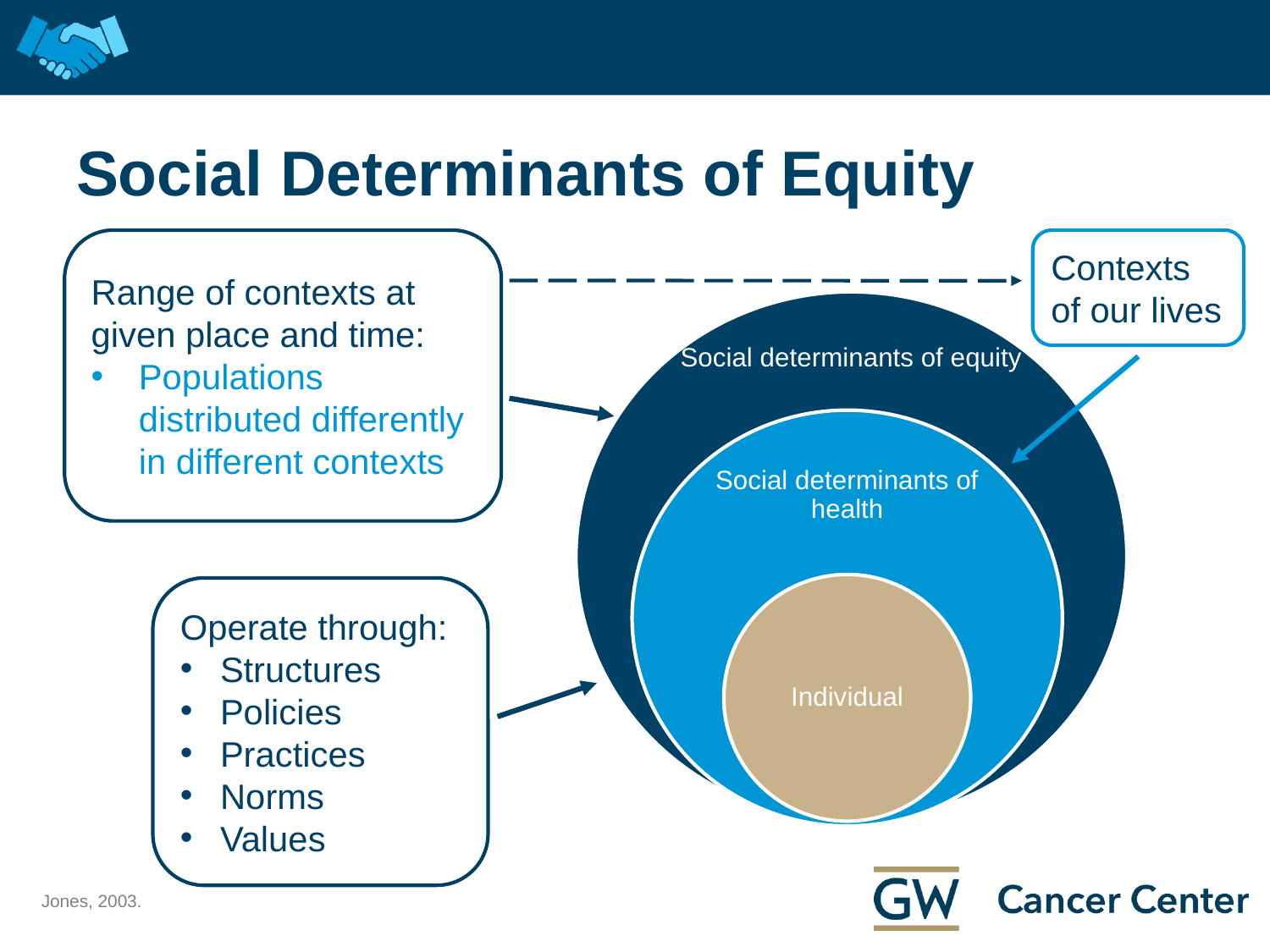

# Social Determinants of Equity
Contexts of our lives
Range of contexts at given place and time:
Populations distributed differently in different contexts
Social determinants of equity

Social determinants of health
Individual
Operate through:
Structures
Policies
Practices
Norms
Values
Jones, 2003.